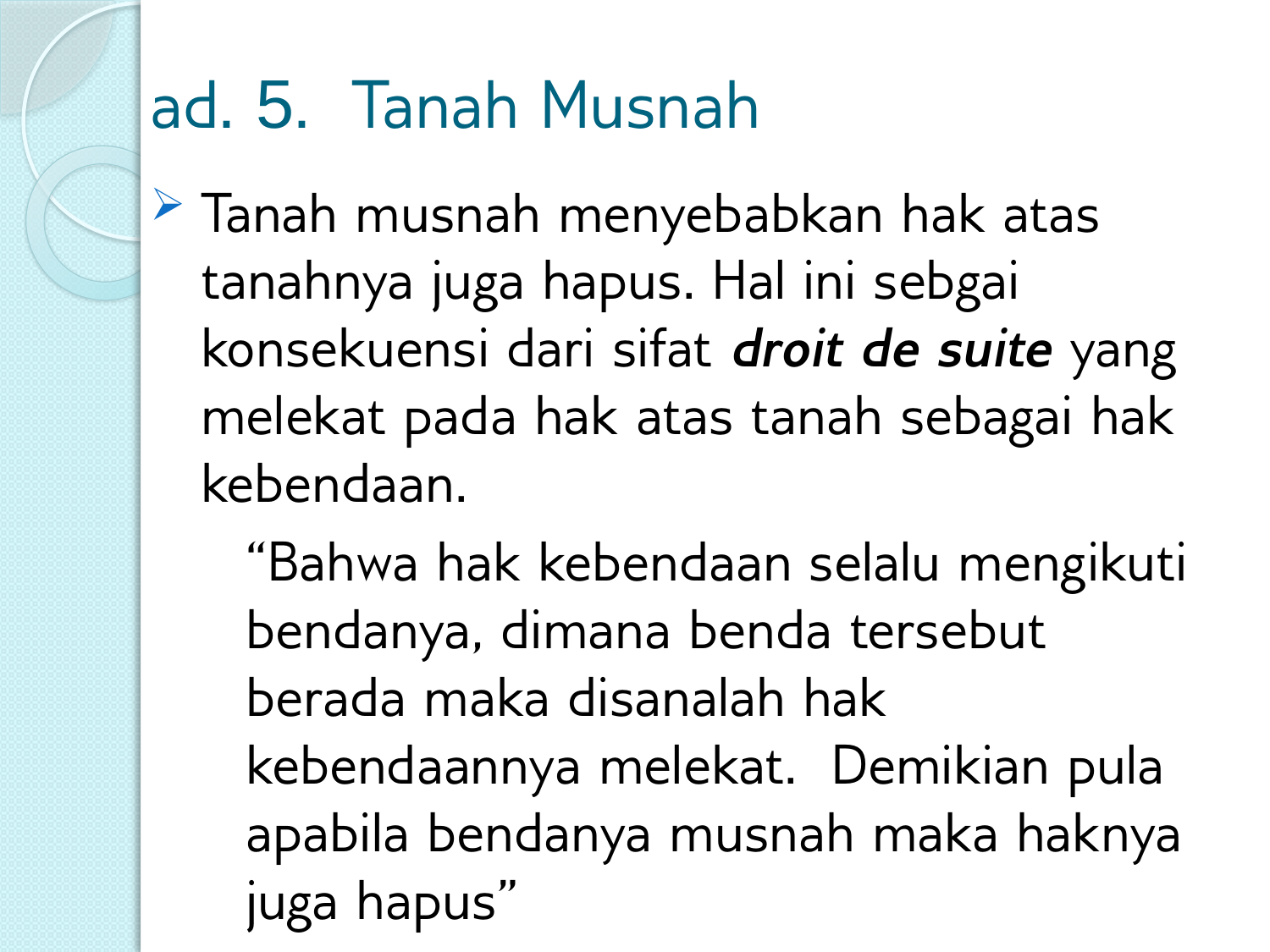

# ad. 5.  Tanah Musnah
Tanah musnah menyebabkan hak atas tanahnya juga hapus. Hal ini sebgai konsekuensi dari sifat droit de suite yang melekat pada hak atas tanah sebagai hak kebendaan.
	“Bahwa hak kebendaan selalu mengikuti bendanya, dimana benda tersebut berada maka disanalah hak kebendaannya melekat.  Demikian pula apabila bendanya musnah maka haknya juga hapus”